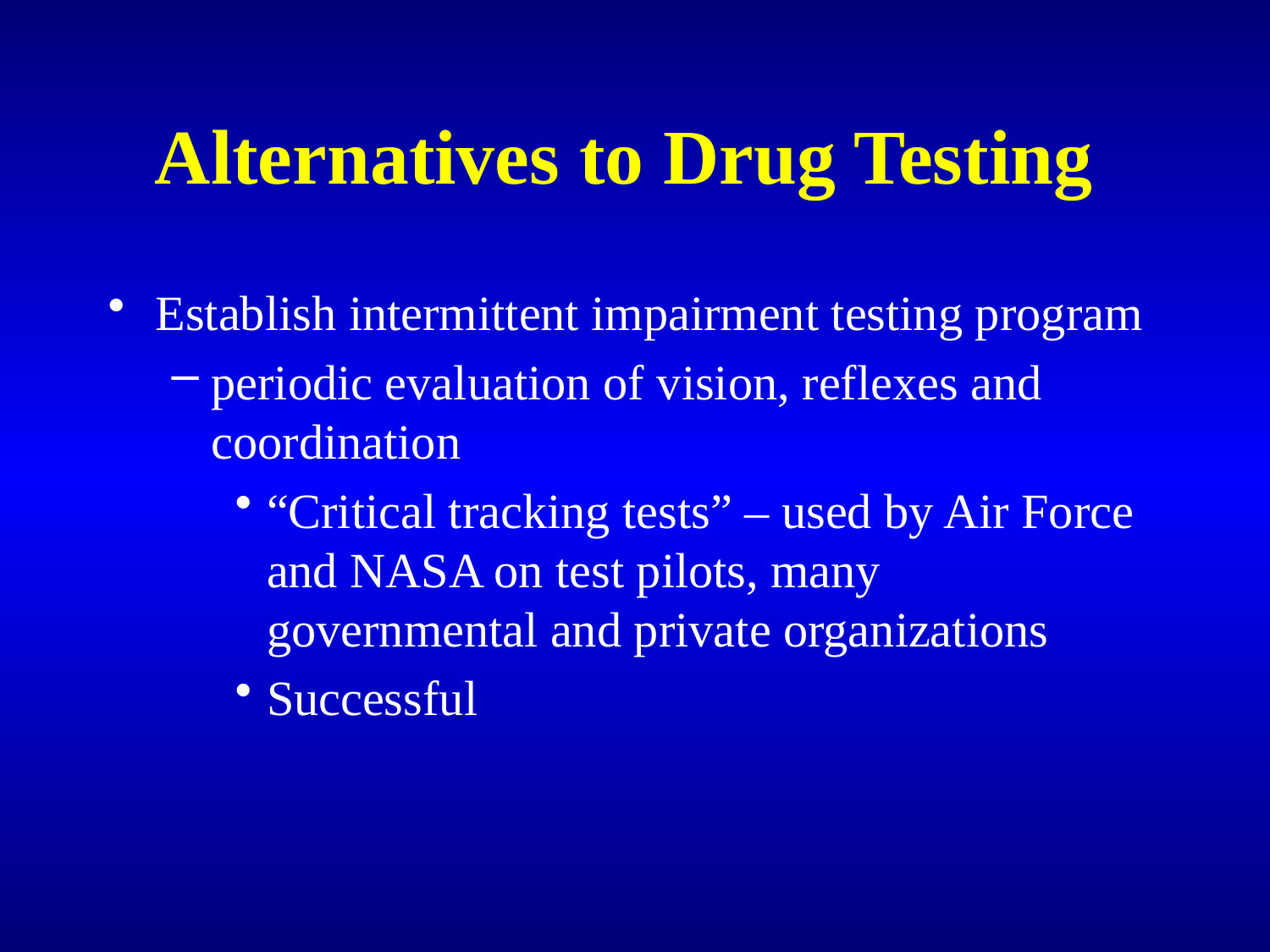

# Alternatives to Drug Testing
Establish intermittent impairment testing program
periodic evaluation of vision, reflexes and coordination
“Critical tracking tests” – used by Air Force and NASA on test pilots, many governmental and private organizations
Successful